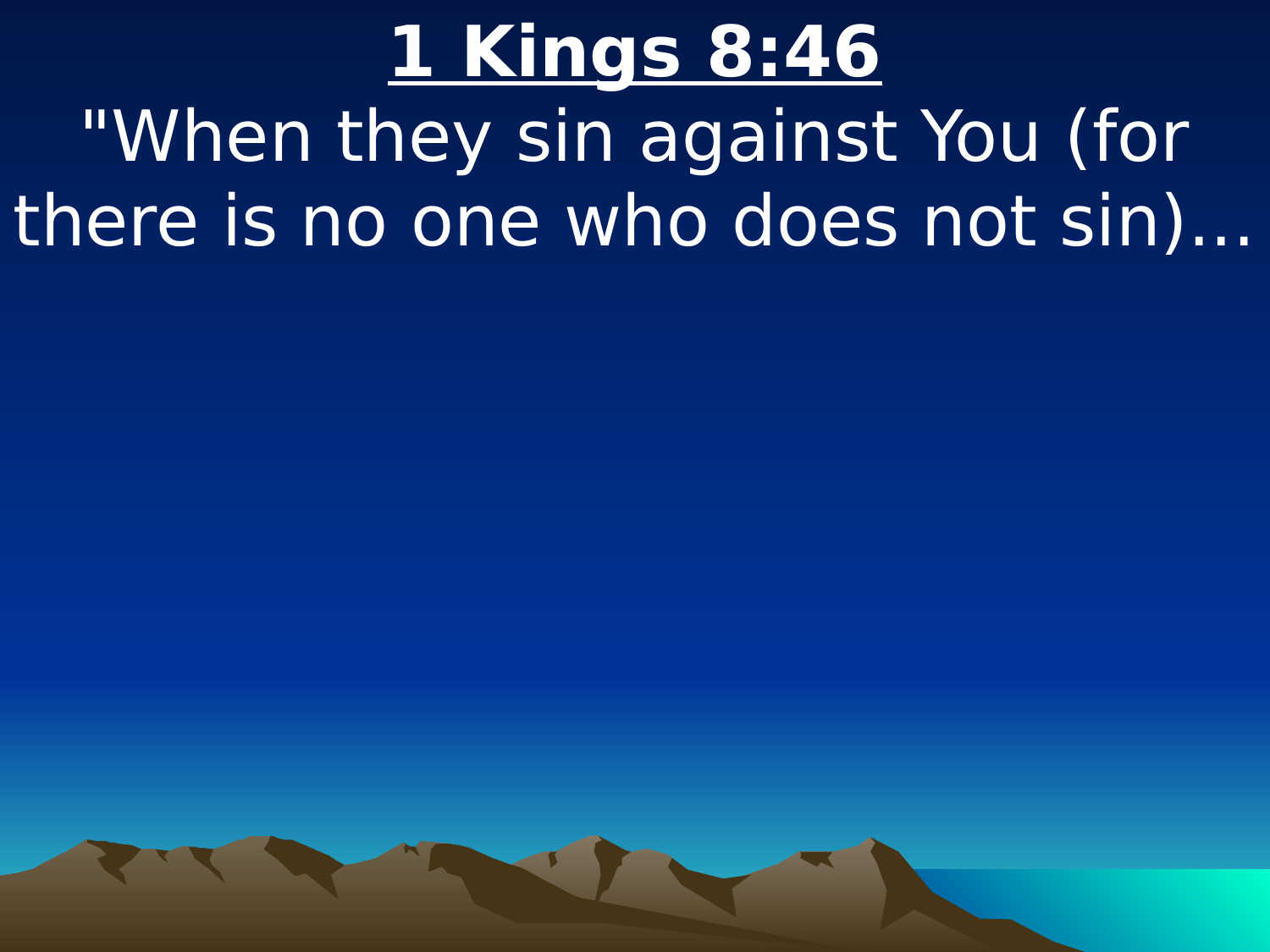

1 Kings 8:46
"When they sin against You (for there is no one who does not sin)...